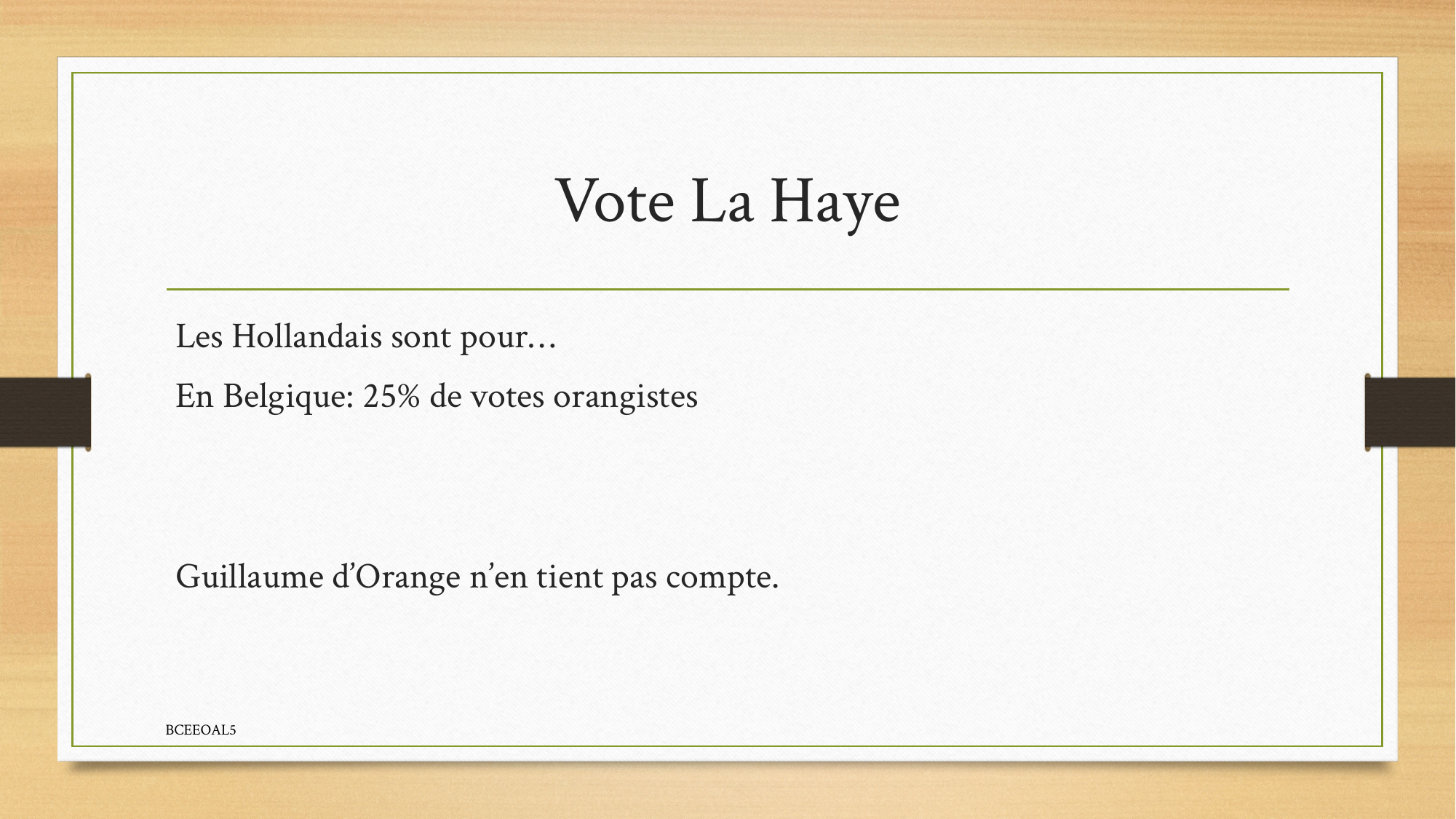

# Vote La Haye
Les Hollandais sont pour…
En Belgique: 25% de votes orangistes

Guillaume d’Orange n’en tient pas compte.
BCEEOAL5